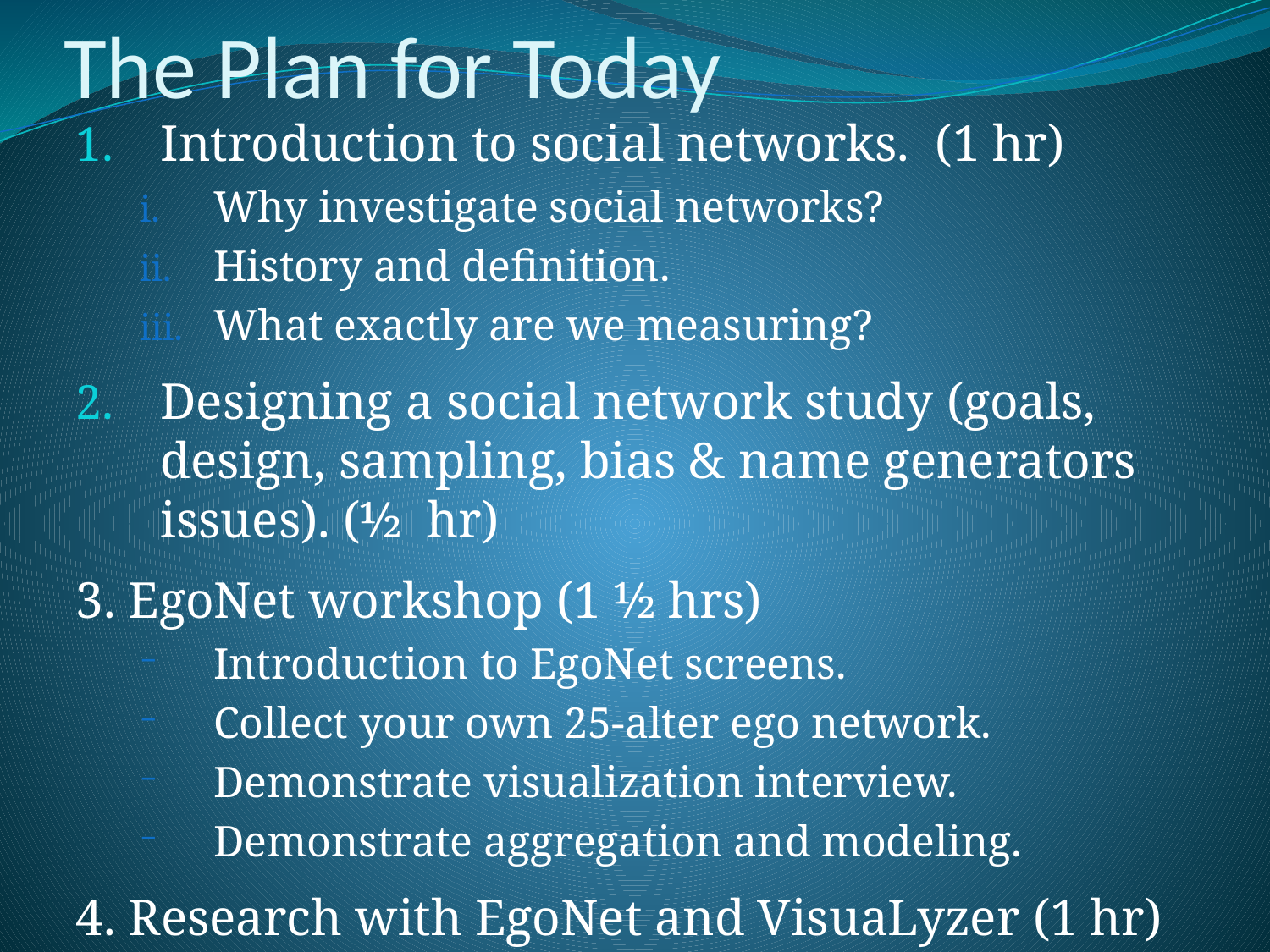

# The Plan for Today
Introduction to social networks.  (1 hr)
Why investigate social networks?
History and definition.
What exactly are we measuring?
Designing a social network study (goals, design, sampling, bias & name generators issues). (½  hr)
3. EgoNet workshop (1 ½ hrs)
Introduction to EgoNet screens.
Collect your own 25-alter ego network.
Demonstrate visualization interview.
Demonstrate aggregation and modeling.
4. Research with EgoNet and VisuaLyzer (1 hr)